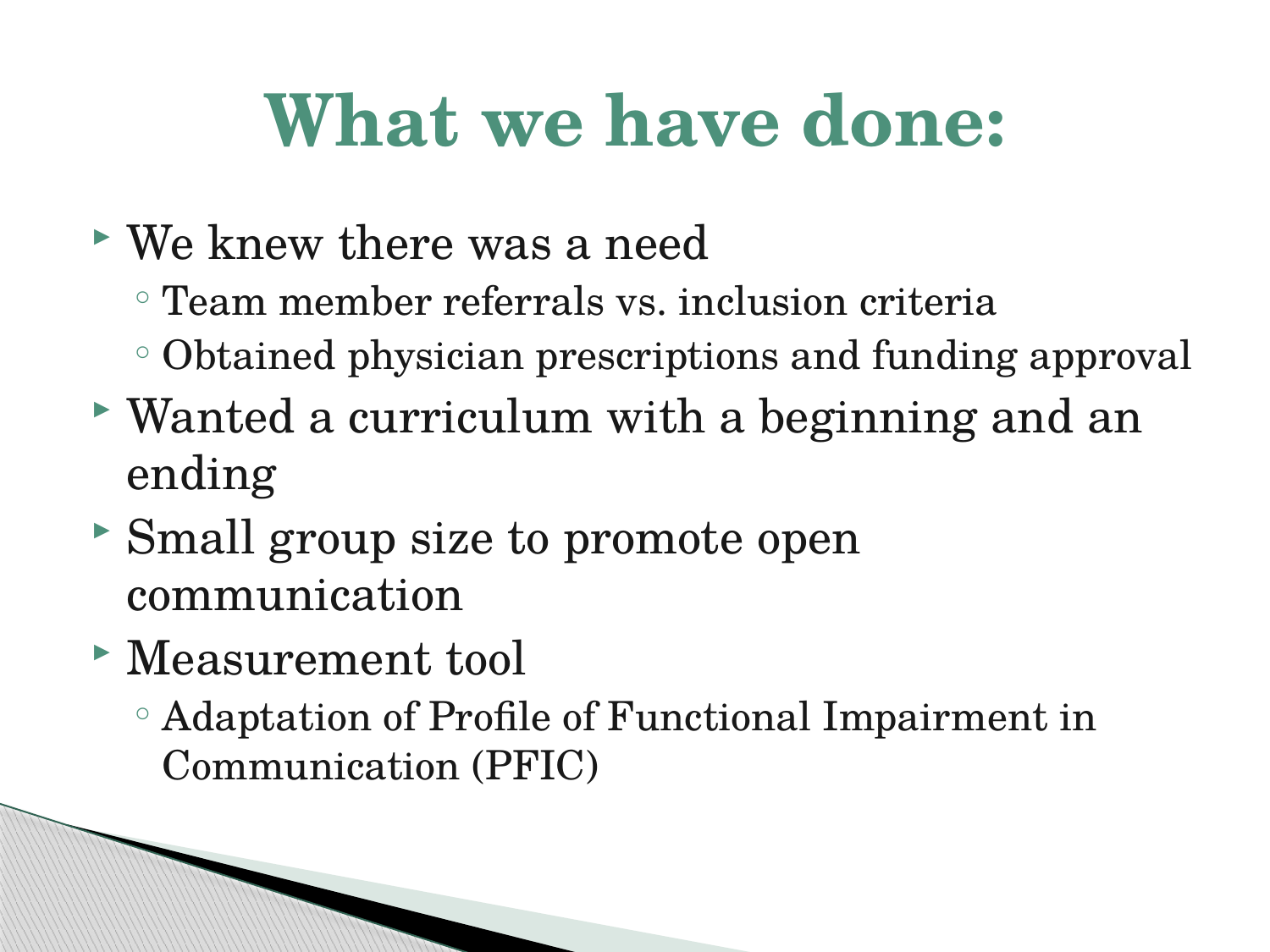

# What we have done:
We knew there was a need
Team member referrals vs. inclusion criteria
Obtained physician prescriptions and funding approval
Wanted a curriculum with a beginning and an ending
Small group size to promote open communication
Measurement tool
Adaptation of Profile of Functional Impairment in Communication (PFIC)